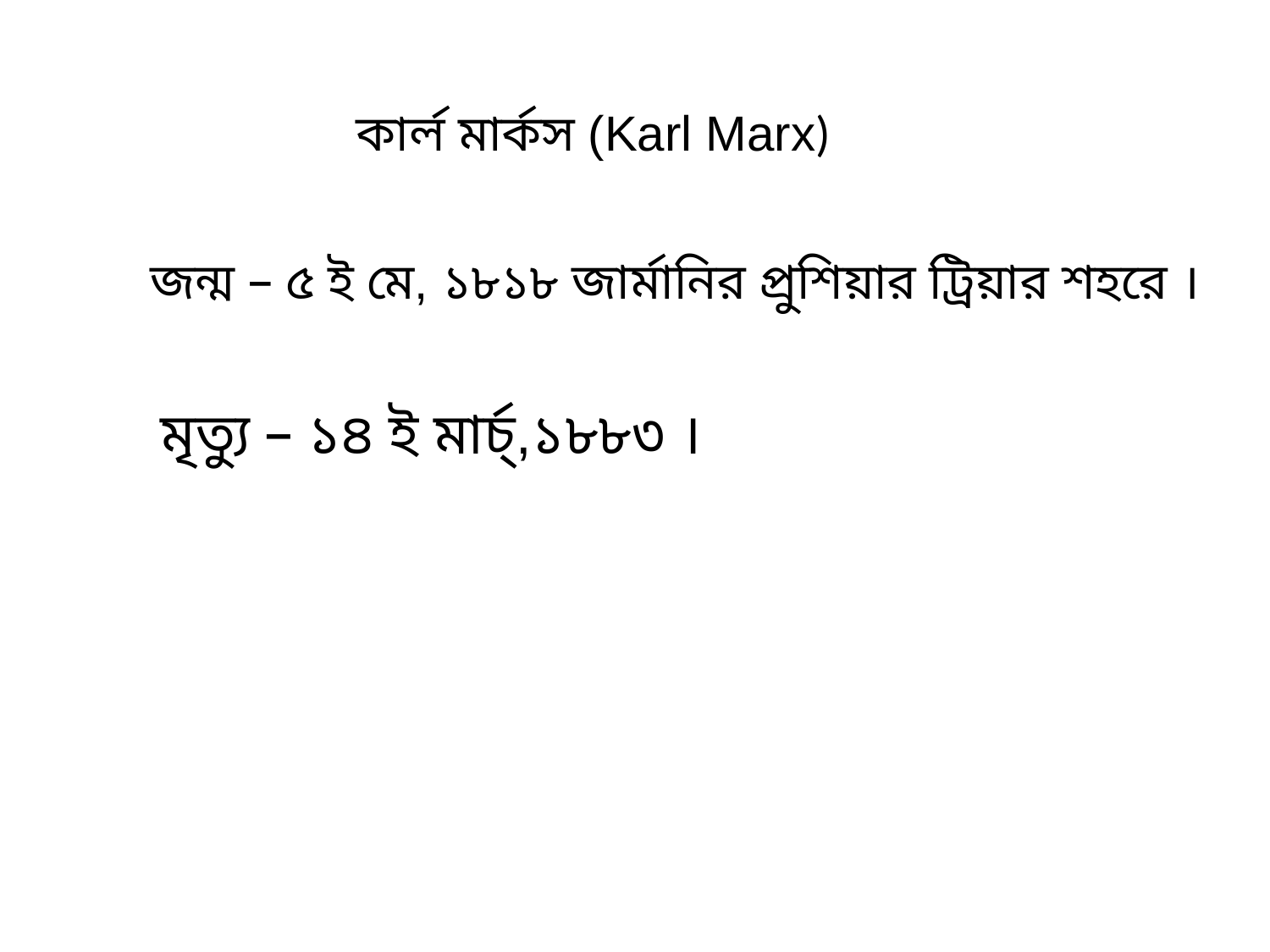

কার্ল মার্কস (Karl Marx)
জন্ম – ৫ ই মে, ১৮১৮ জার্মানির প্রুশিয়ার ট্রিয়ার শহরে ।
মৃত্যু – ১৪ ই মার্চ্‌,১৮৮৩ ।